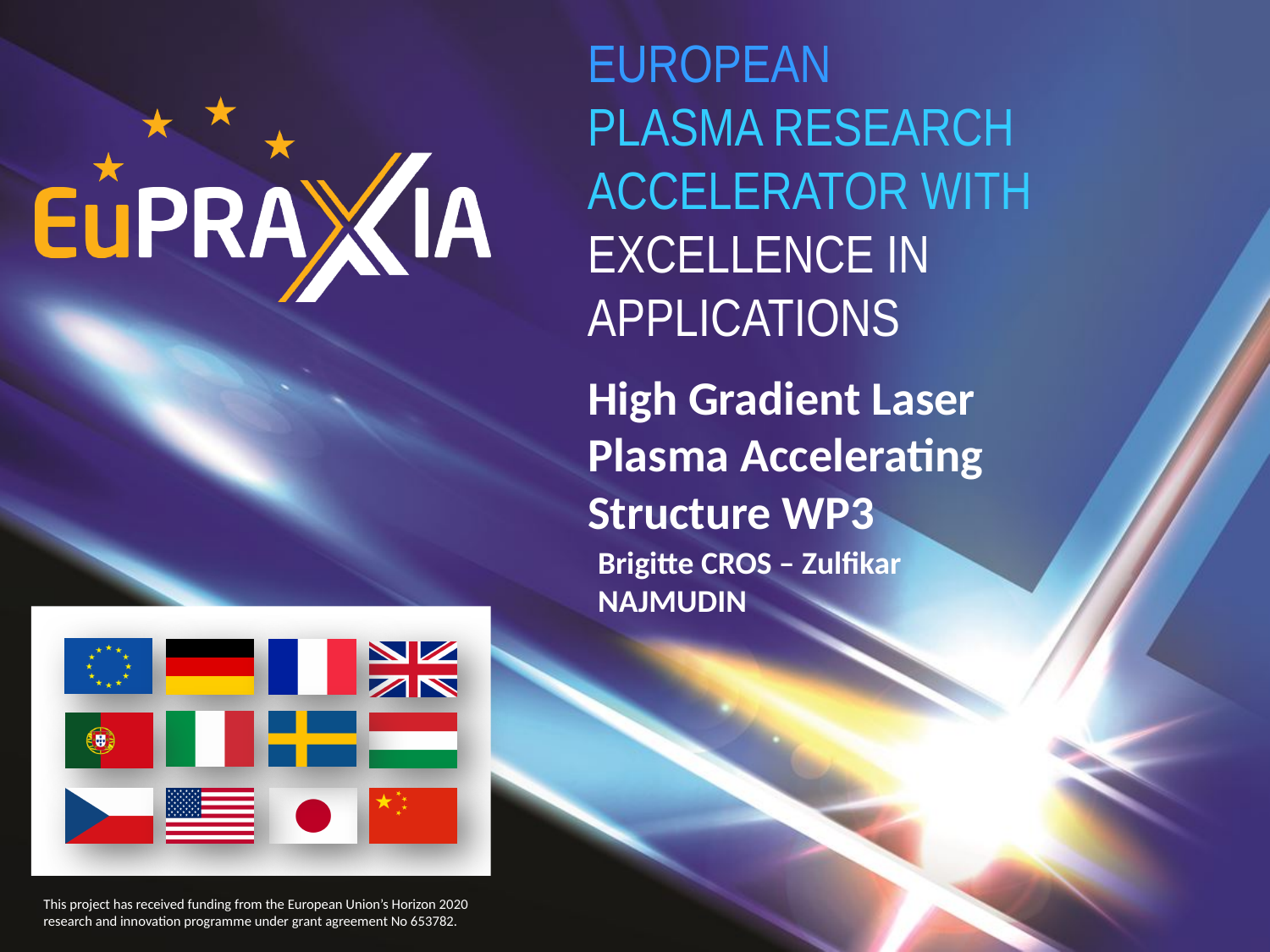

# High Gradient Laser Plasma Accelerating Structure WP3
Brigitte CROS – Zulfikar NAJMUDIN